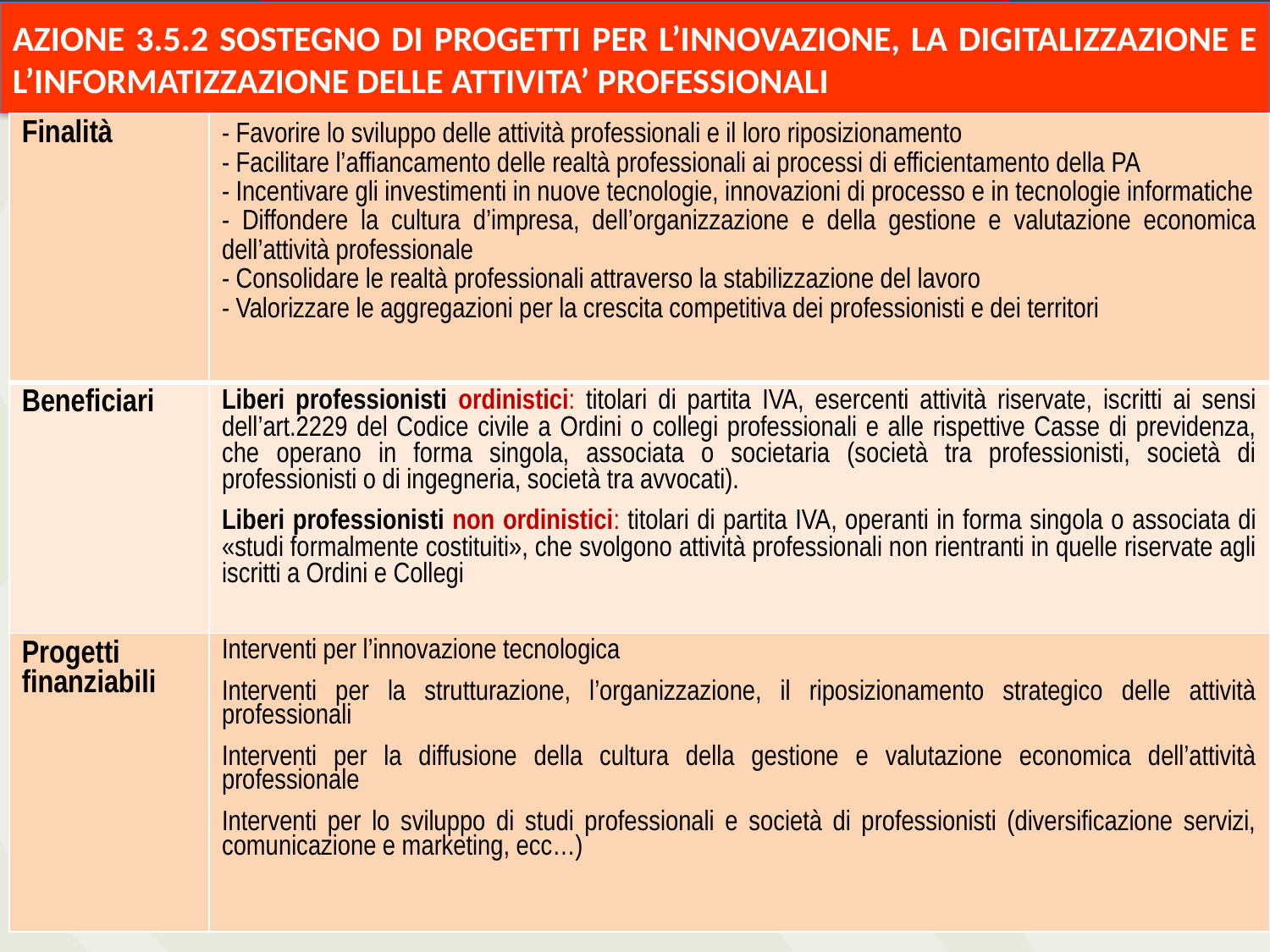

AZIONE 3.5.2 SOSTEGNO DI PROGETTI PER L’INNOVAZIONE, LA DIGITALIZZAZIONE E L’INFORMATIZZAZIONE DELLE ATTIVITA’ PROFESSIONALI
| Finalità | - Favorire lo sviluppo delle attività professionali e il loro riposizionamento - Facilitare l’affiancamento delle realtà professionali ai processi di efficientamento della PA - Incentivare gli investimenti in nuove tecnologie, innovazioni di processo e in tecnologie informatiche - Diffondere la cultura d’impresa, dell’organizzazione e della gestione e valutazione economica dell’attività professionale - Consolidare le realtà professionali attraverso la stabilizzazione del lavoro - Valorizzare le aggregazioni per la crescita competitiva dei professionisti e dei territori |
| --- | --- |
| Beneficiari | Liberi professionisti ordinistici: titolari di partita IVA, esercenti attività riservate, iscritti ai sensi dell’art.2229 del Codice civile a Ordini o collegi professionali e alle rispettive Casse di previdenza, che operano in forma singola, associata o societaria (società tra professionisti, società di professionisti o di ingegneria, società tra avvocati). Liberi professionisti non ordinistici: titolari di partita IVA, operanti in forma singola o associata di «studi formalmente costituiti», che svolgono attività professionali non rientranti in quelle riservate agli iscritti a Ordini e Collegi |
| Progetti finanziabili | Interventi per l’innovazione tecnologica Interventi per la strutturazione, l’organizzazione, il riposizionamento strategico delle attività professionali Interventi per la diffusione della cultura della gestione e valutazione economica dell’attività professionale Interventi per lo sviluppo di studi professionali e società di professionisti (diversificazione servizi, comunicazione e marketing, ecc…) |